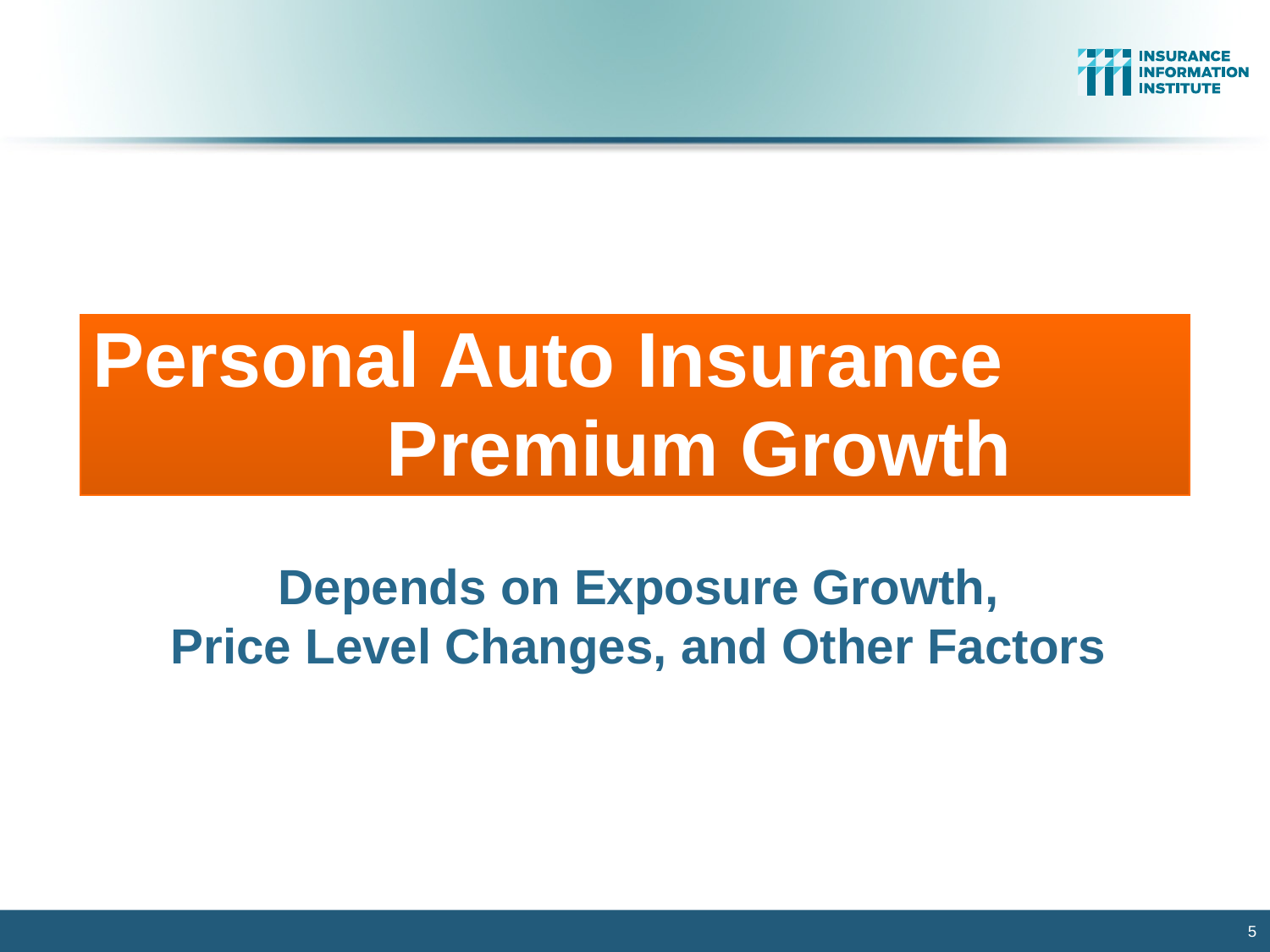

Personal Auto Insurance               Premium Growth
Depends on Exposure Growth,
Price Level Changes, and Other Factors

5